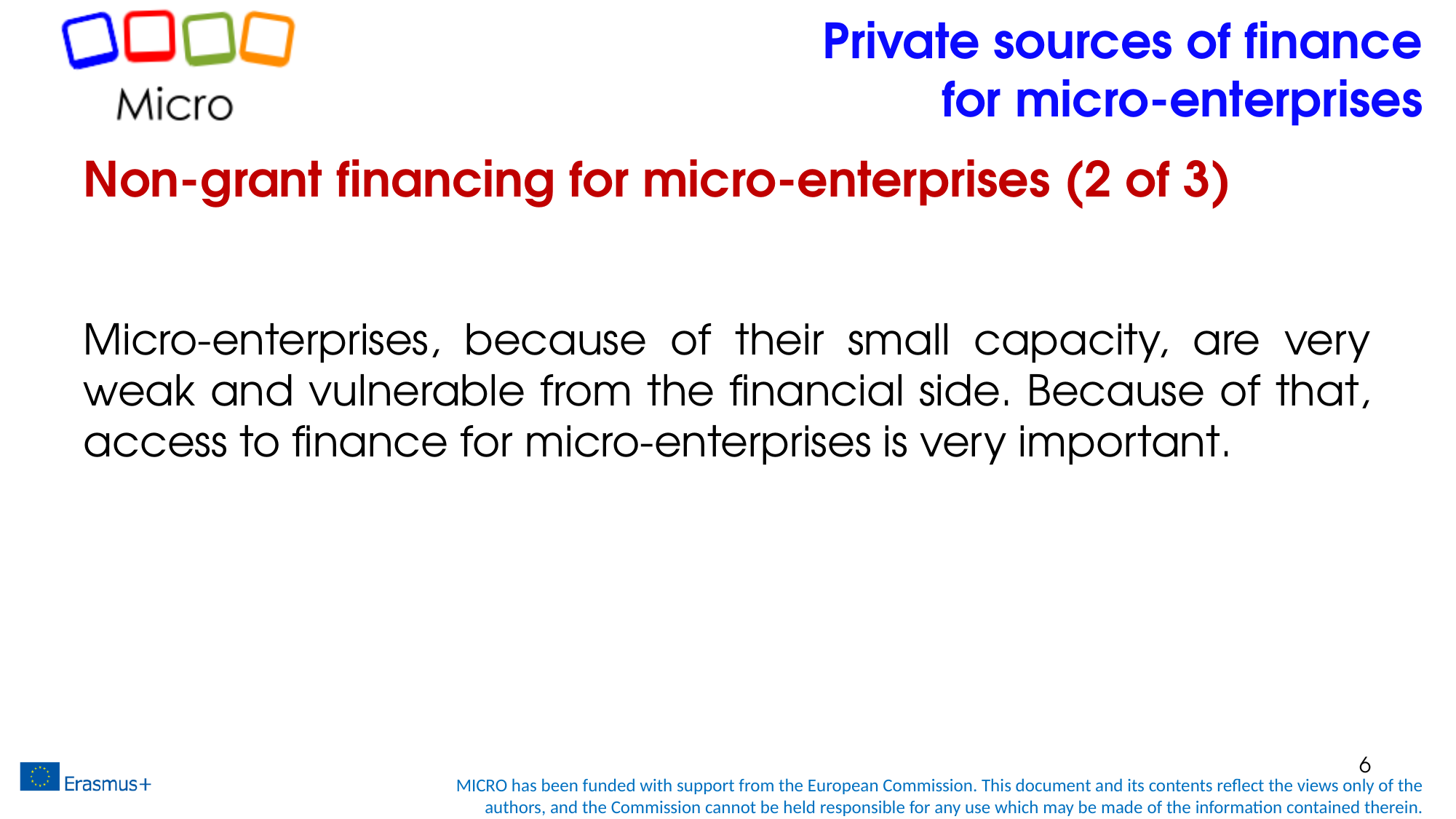

# Private sources of finance for micro-enterprises
Non-grant financing for micro-enterprises (2 of 3)

Micro-enterprises, because of their small capacity, are very weak and vulnerable from the financial side. Because of that, access to finance for micro-enterprises is very important.

6